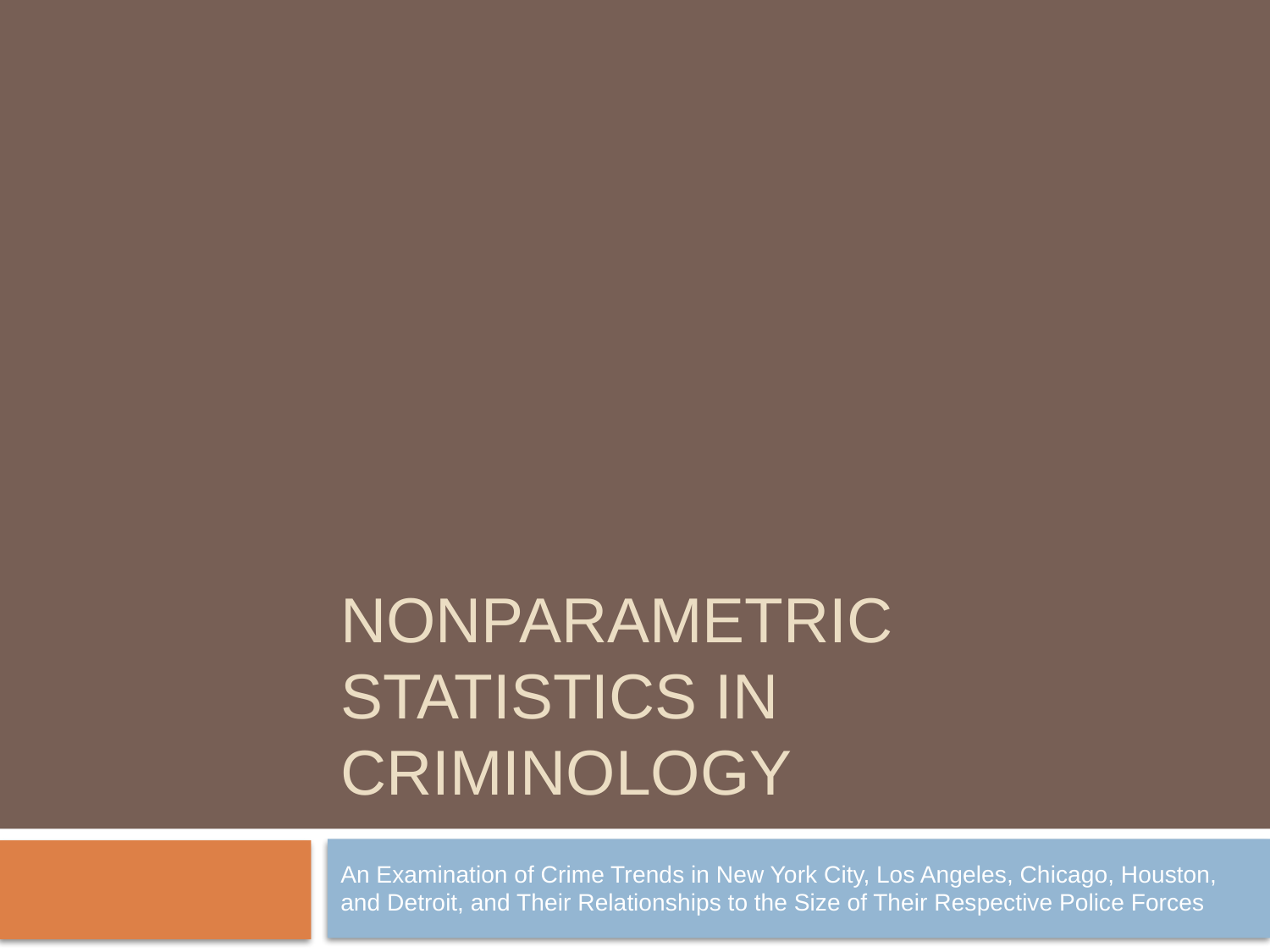

# Nonparametric Statistics in Criminology
An Examination of Crime Trends in New York City, Los Angeles, Chicago, Houston, and Detroit, and Their Relationships to the Size of Their Respective Police Forces